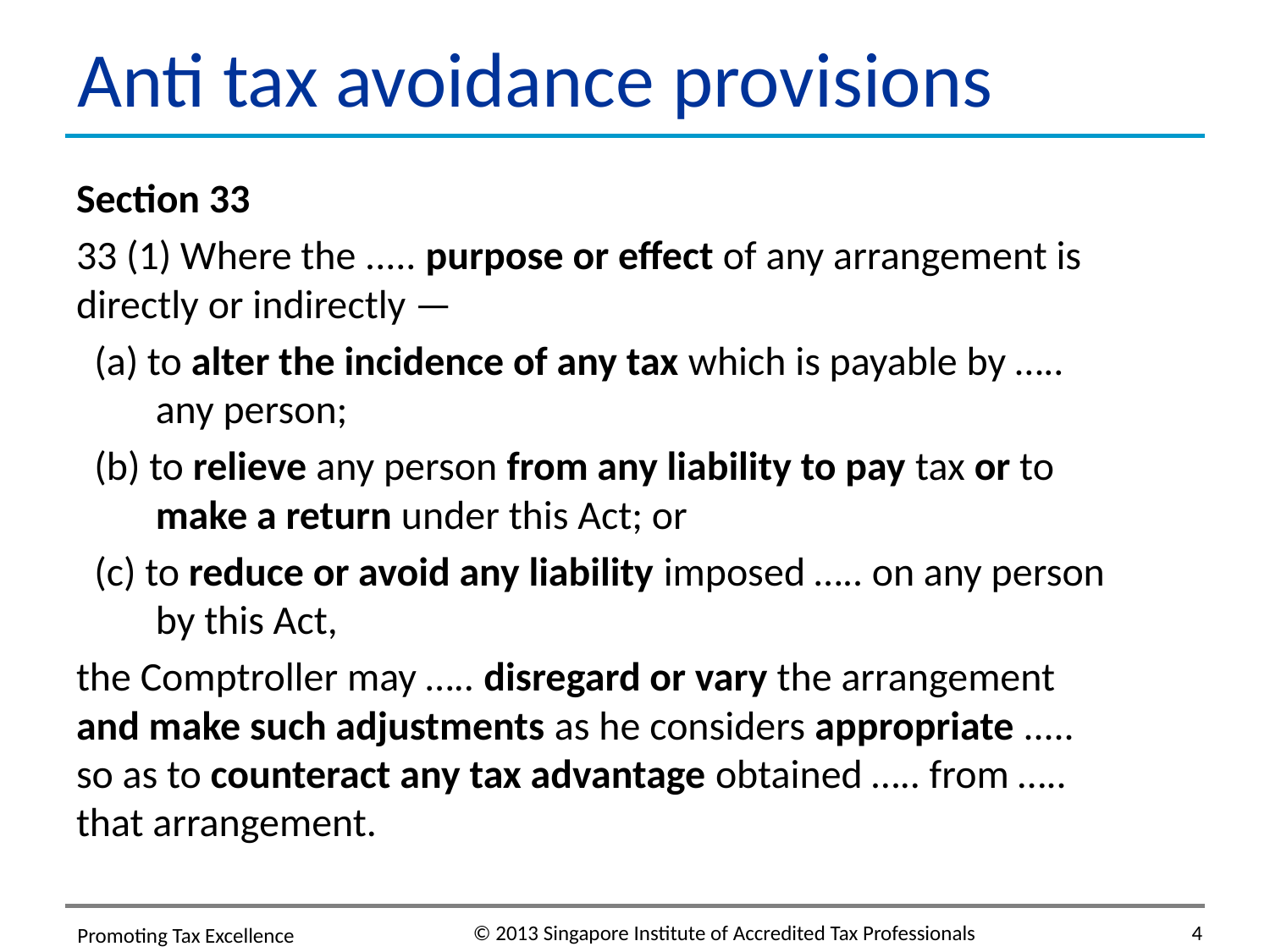

# Anti tax avoidance provisions
Section 33
33 (1) Where the ..... purpose or effect of any arrangement is directly or indirectly —
  (a) to alter the incidence of any tax which is payable by ….. any person;
  (b) to relieve any person from any liability to pay tax or to make a return under this Act; or
  (c) to reduce or avoid any liability imposed ….. on any person by this Act,
the Comptroller may ….. disregard or vary the arrangement and make such adjustments as he considers appropriate ..... so as to counteract any tax advantage obtained ….. from ….. that arrangement.